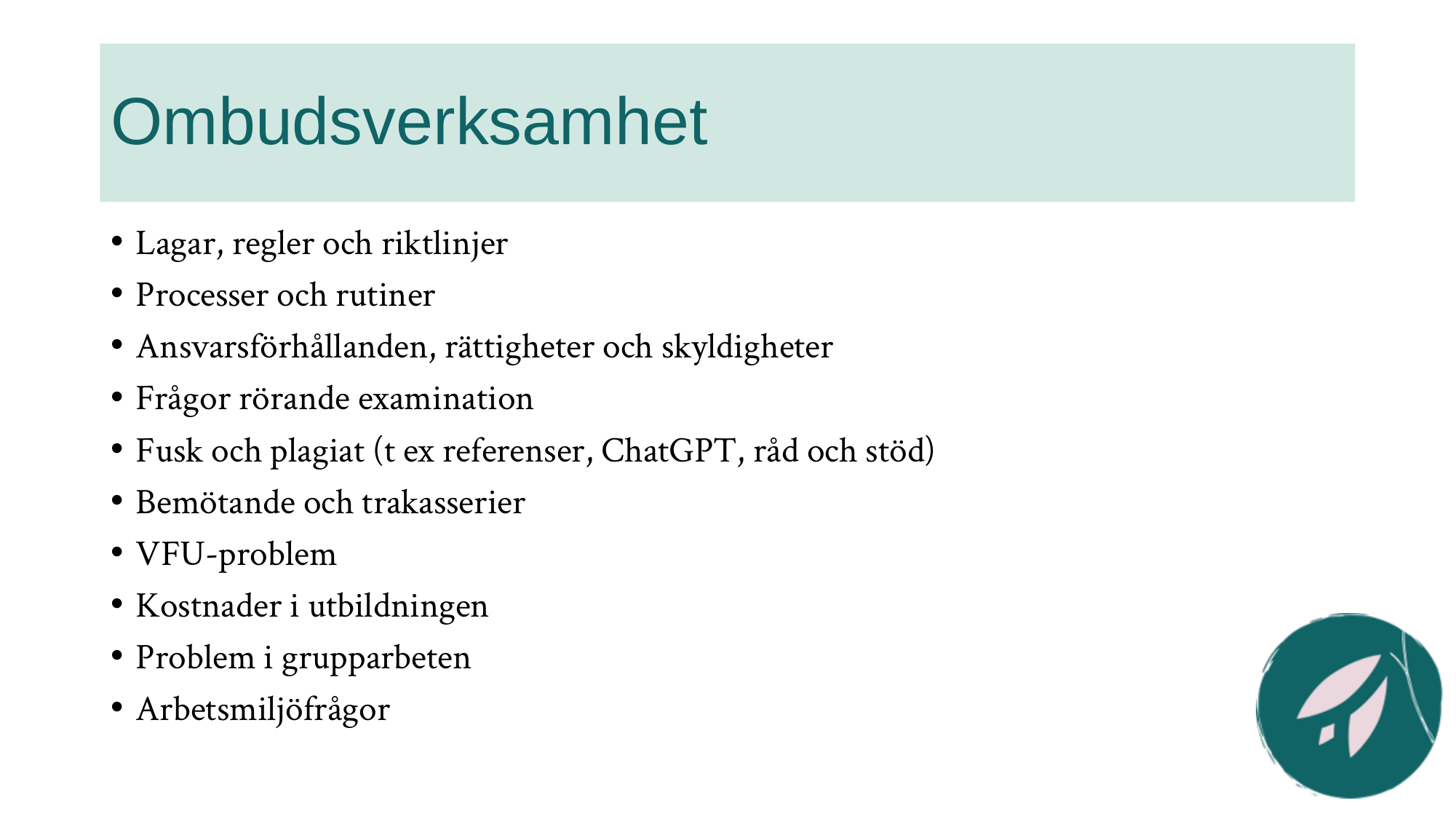

# Ombudsverksamhet
Lagar, regler och riktlinjer
Processer och rutiner
Ansvarsförhållanden, rättigheter och skyldigheter
Frågor rörande examination
Fusk och plagiat (t ex referenser, ChatGPT, råd och stöd)
Bemötande och trakasserier
VFU-problem
Kostnader i utbildningen
Problem i grupparbeten
Arbetsmiljöfrågor